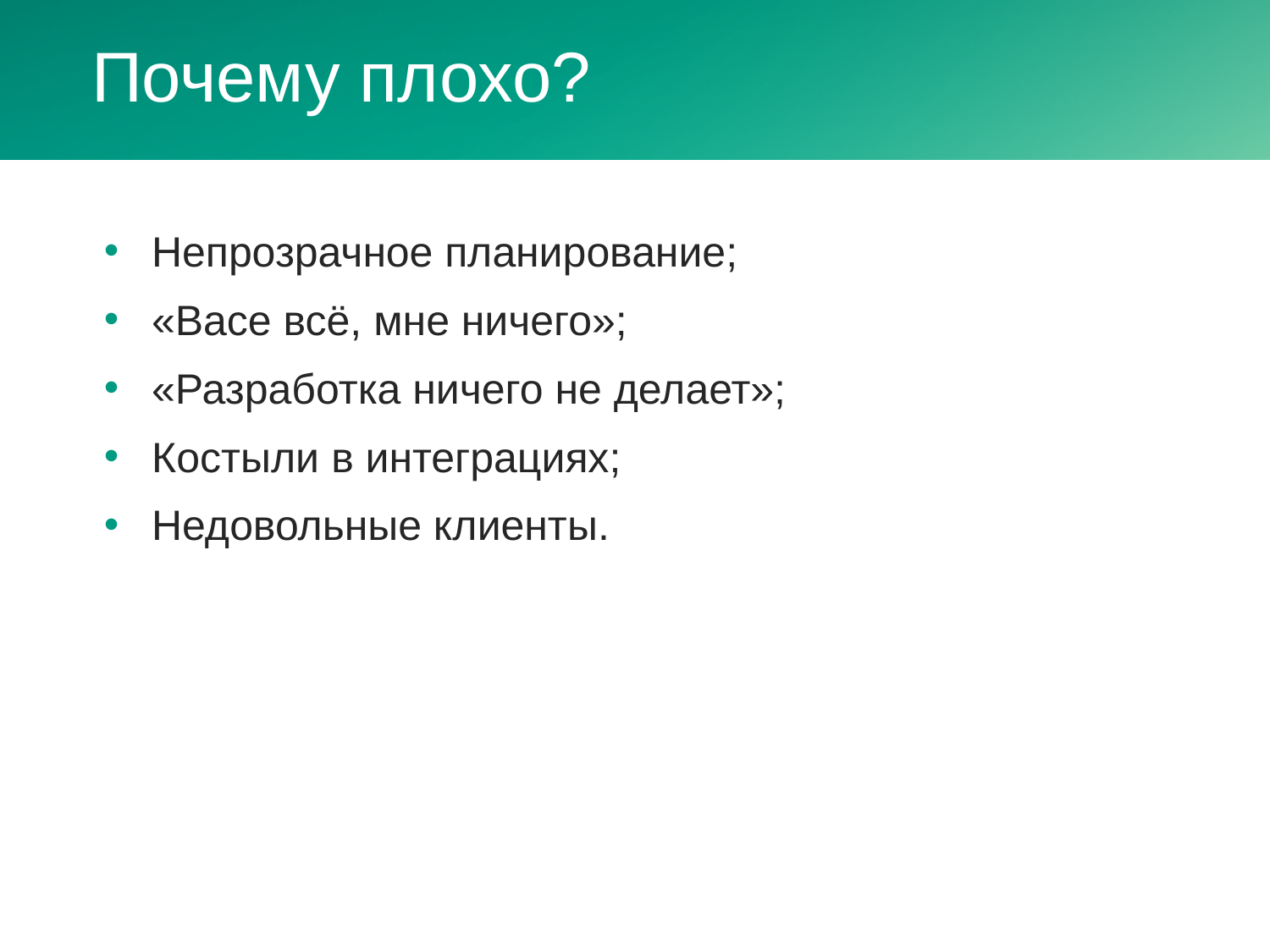

# Почему плохо?
Непрозрачное планирование;
«Васе всё, мне ничего»;
«Разработка ничего не делает»;
Костыли в интеграциях;
Недовольные клиенты.